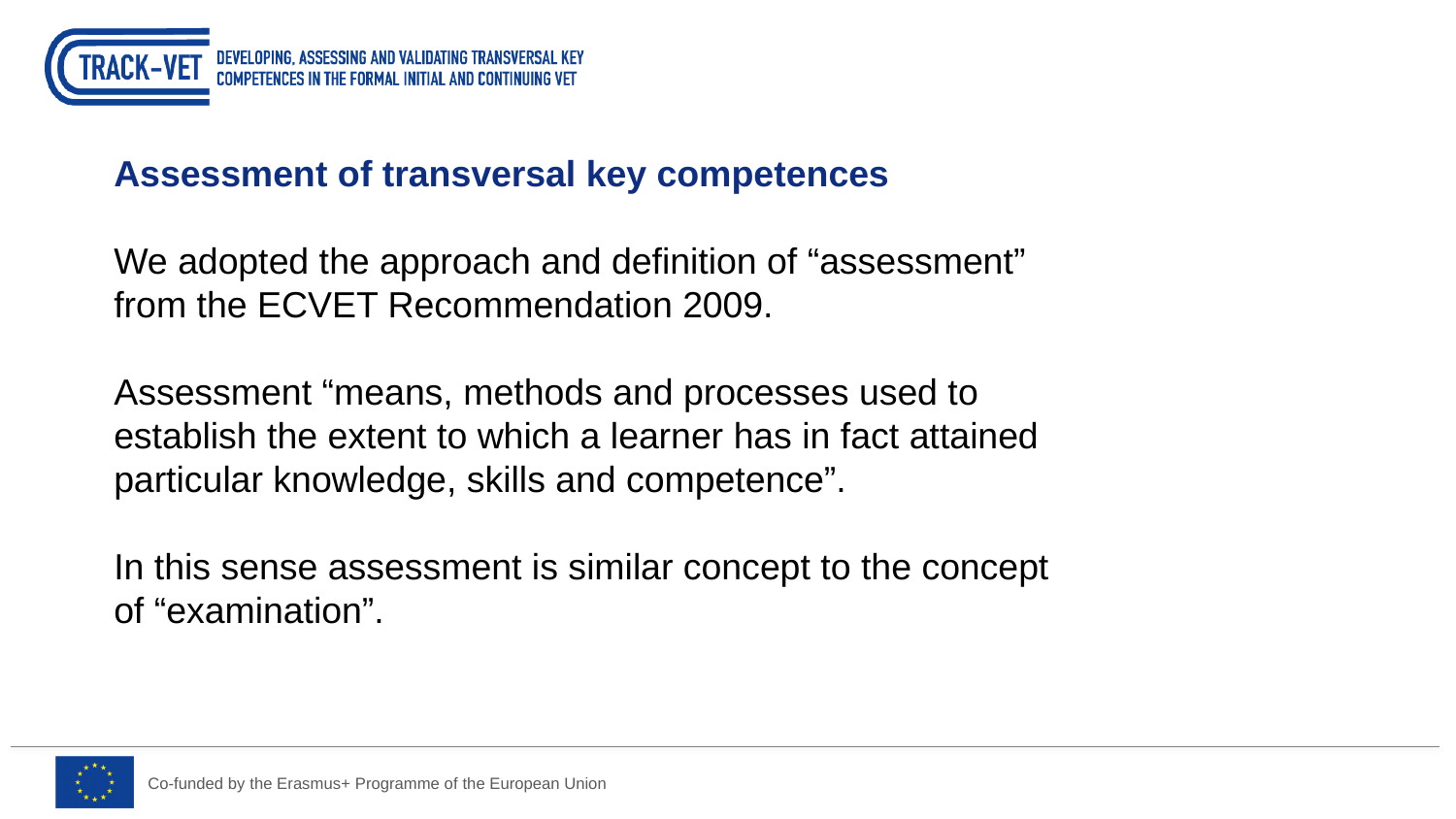

Assessment of transversal key competences

We adopted the approach and definition of “assessment” from the ECVET Recommendation 2009.

Assessment “means, methods and processes used to establish the extent to which a learner has in fact attained particular knowledge, skills and competence”.

In this sense assessment is similar concept to the concept of “examination”.